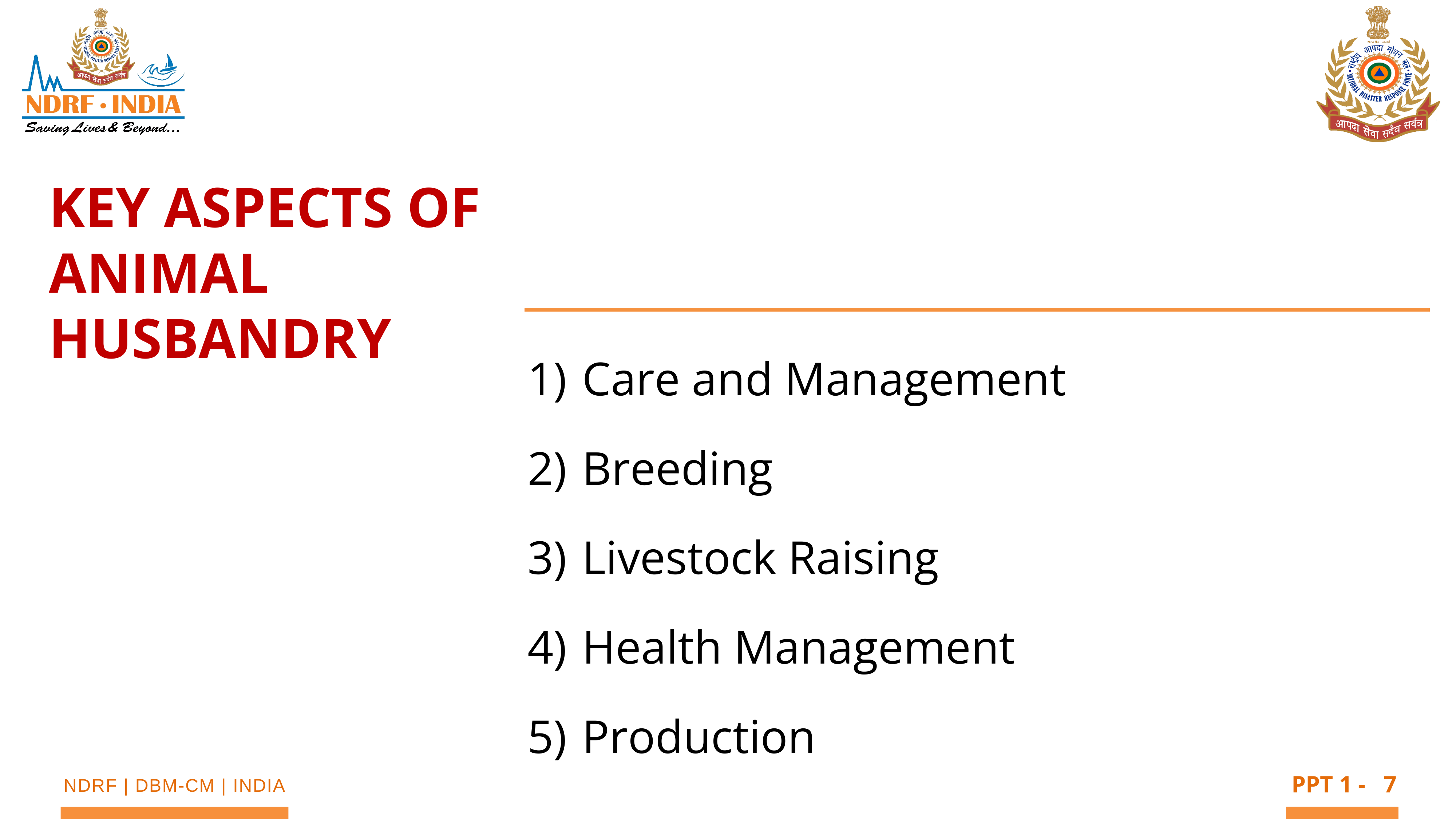

Key Aspects of Animal Husbandry
Care and Management
Breeding
Livestock Raising
Health Management
Production
7